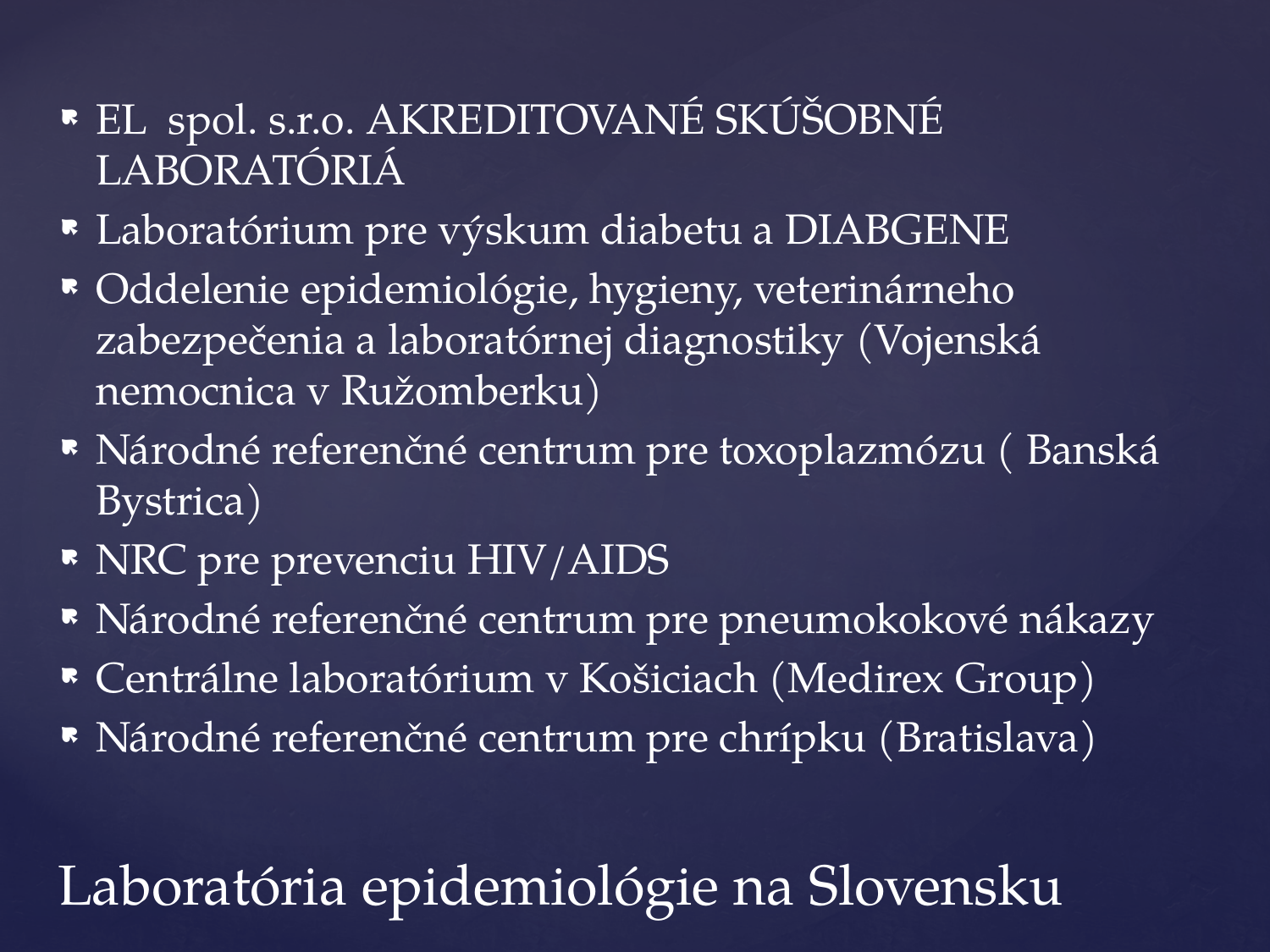

EL  spol. s.r.o. AKREDITOVANÉ SKÚŠOBNÉ LABORATÓRIÁ
Laboratórium pre výskum diabetu a DIABGENE
Oddelenie epidemiológie, hygieny, veterinárneho zabezpečenia a laboratórnej diagnostiky (Vojenská nemocnica v Ružomberku)
Národné referenčné centrum pre toxoplazmózu ( Banská Bystrica)
NRC pre prevenciu HIV/AIDS
Národné referenčné centrum pre pneumokokové nákazy
Centrálne laboratórium v Košiciach (Medirex Group)
Národné referenčné centrum pre chrípku (Bratislava)
# Laboratória epidemiológie na Slovensku